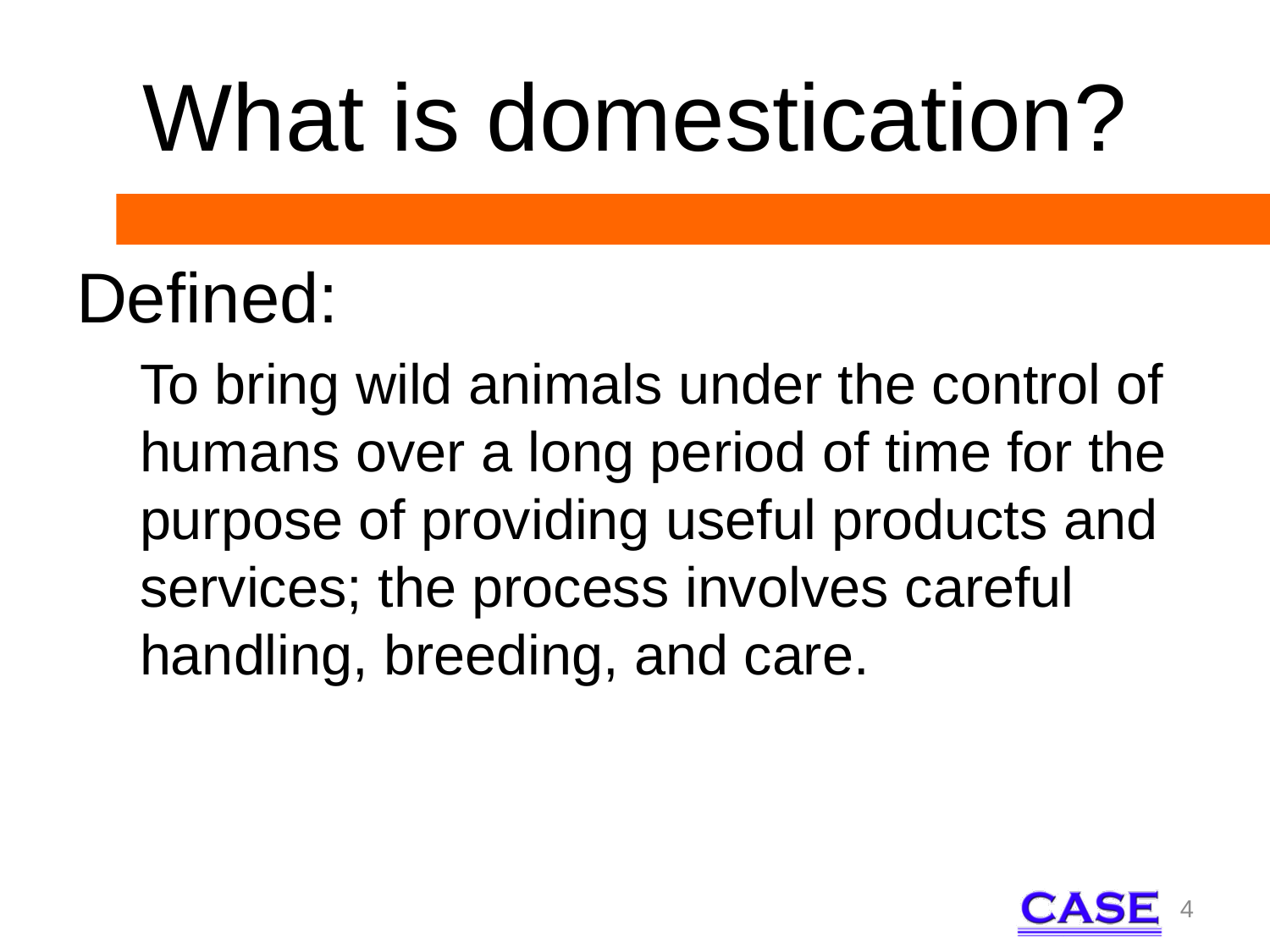

# What is domestication?
Defined:
To bring wild animals under the control of humans over a long period of time for the purpose of providing useful products and services; the process involves careful handling, breeding, and care.
4